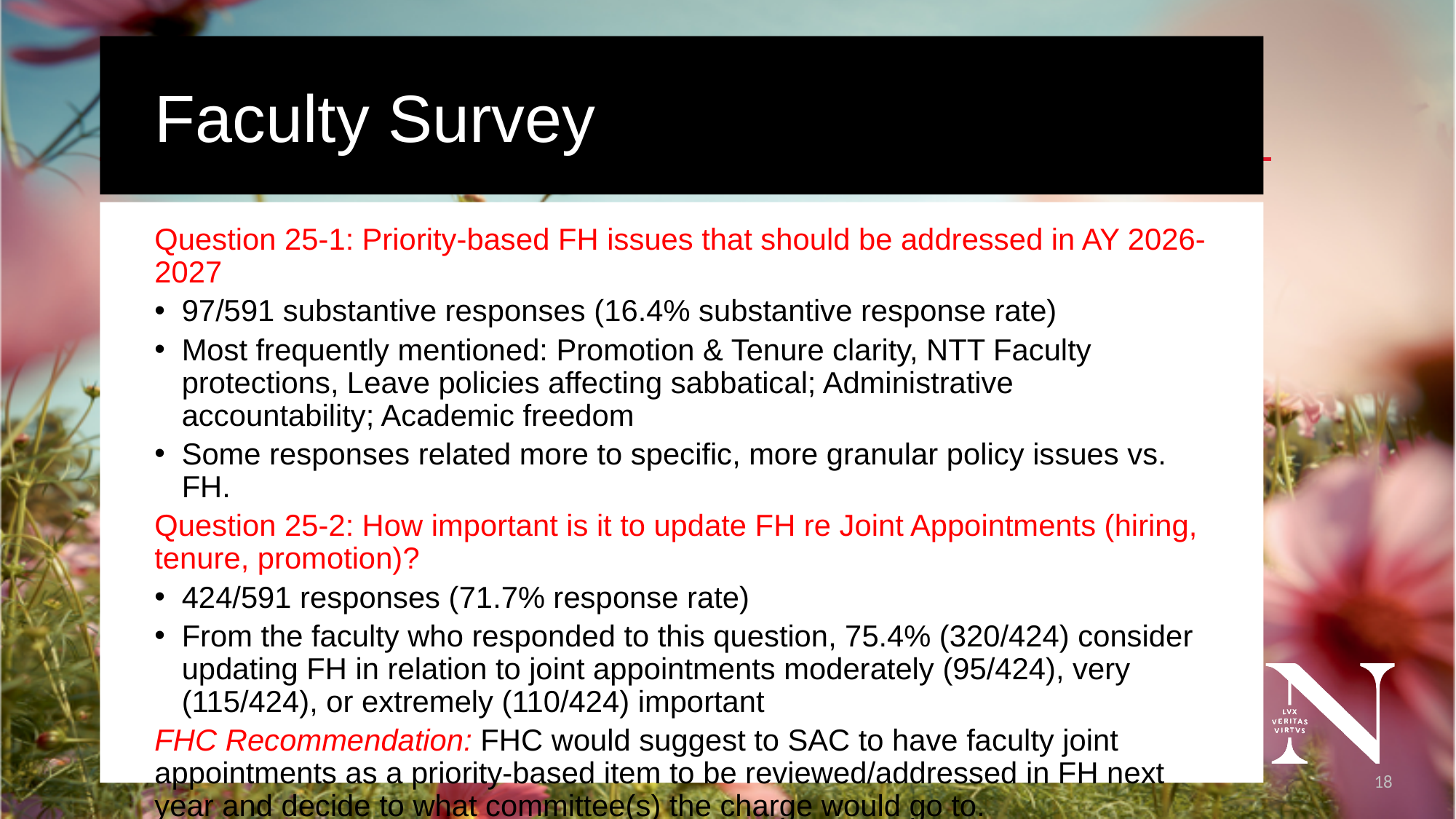

# Faculty Survey
Question 25-1: Priority-based FH issues that should be addressed in AY 2026-2027
97/591 substantive responses (16.4% substantive response rate)
Most frequently mentioned: Promotion & Tenure clarity, NTT Faculty protections, Leave policies affecting sabbatical; Administrative accountability; Academic freedom
Some responses related more to specific, more granular policy issues vs. FH.
Question 25-2: How important is it to update FH re Joint Appointments (hiring, tenure, promotion)?
424/591 responses (71.7% response rate)
From the faculty who responded to this question, 75.4% (320/424) consider updating FH in relation to joint appointments moderately (95/424), very (115/424), or extremely (110/424) important
FHC Recommendation: FHC would suggest to SAC to have faculty joint appointments as a priority-based item to be reviewed/addressed in FH next year and decide to what committee(s) the charge would go to.
18